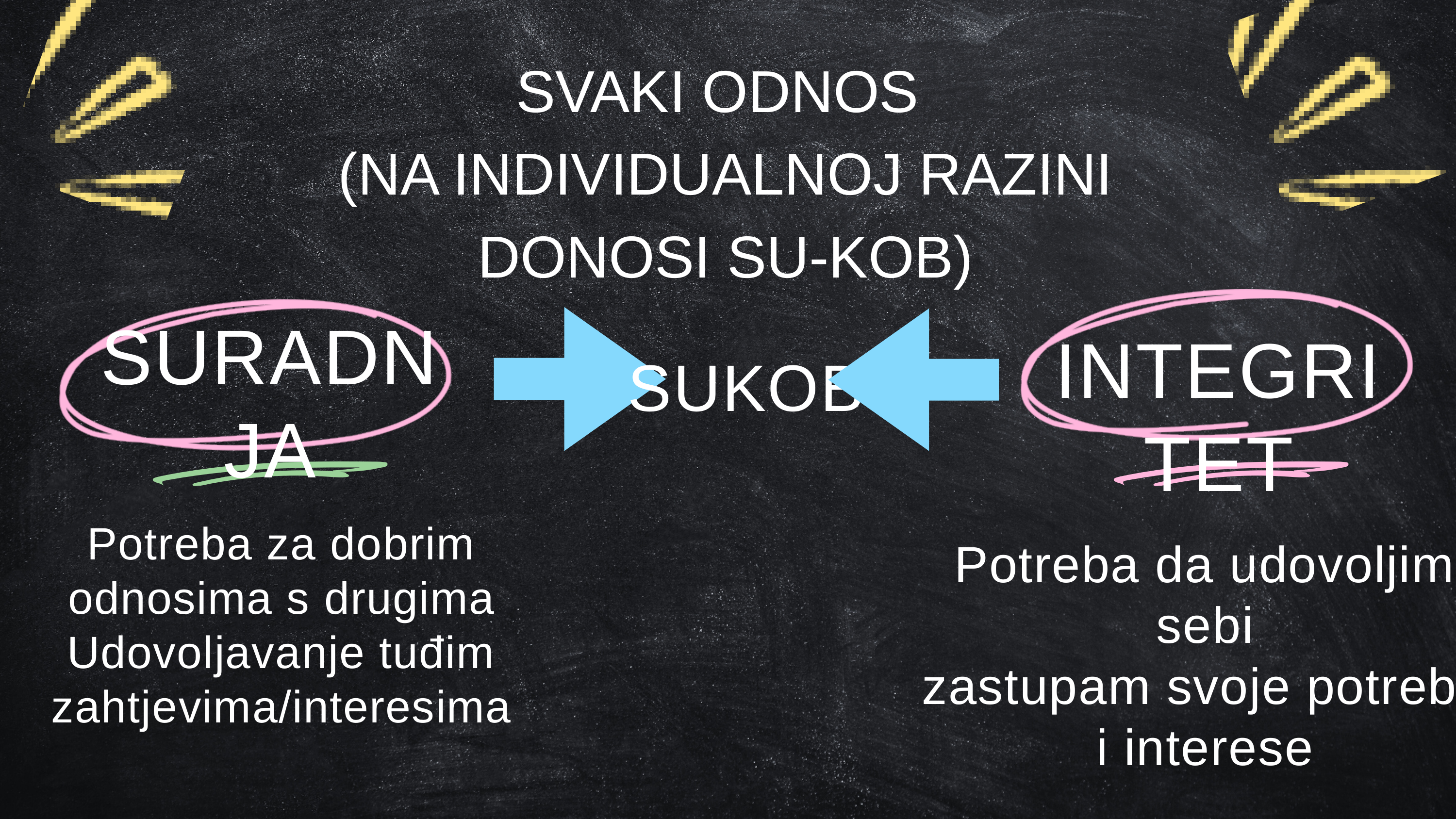

SVAKI ODNOS
(NA INDIVIDUALNOJ RAZINI DONOSI SU-KOB)

SURADNJA

INTEGRITET
SUKOB

Potreba za dobrim odnosima s drugima
Udovoljavanje tuđim zahtjevima/interesima
Potreba da udovoljim sebi
zastupam svoje potrebe i interese